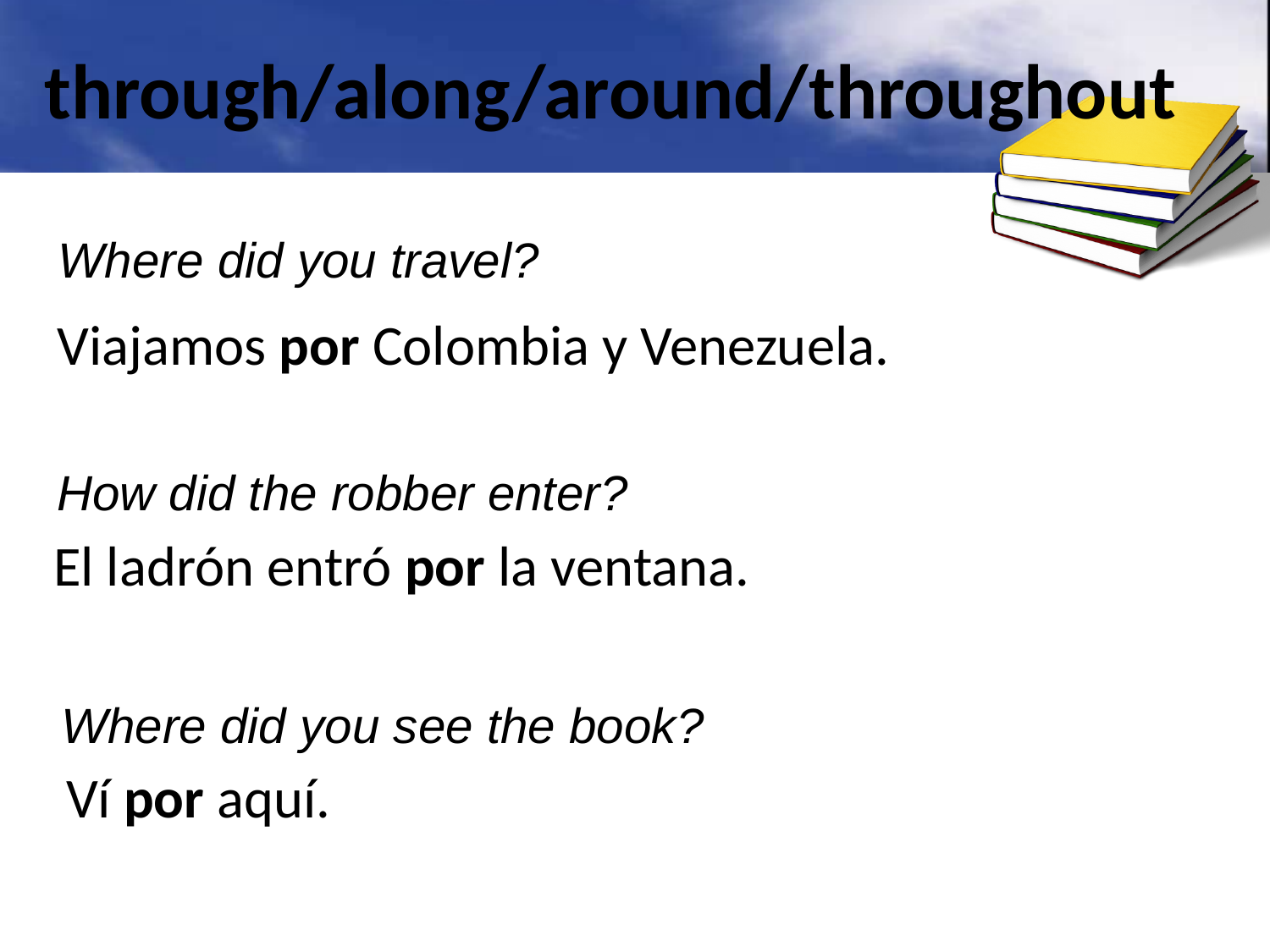

# through/along/around/throughout
Where did you travel?
Viajamos por Colombia y Venezuela.
How did the robber enter?
El ladrón entró por la ventana.
Where did you see the book?
Ví por aquí.